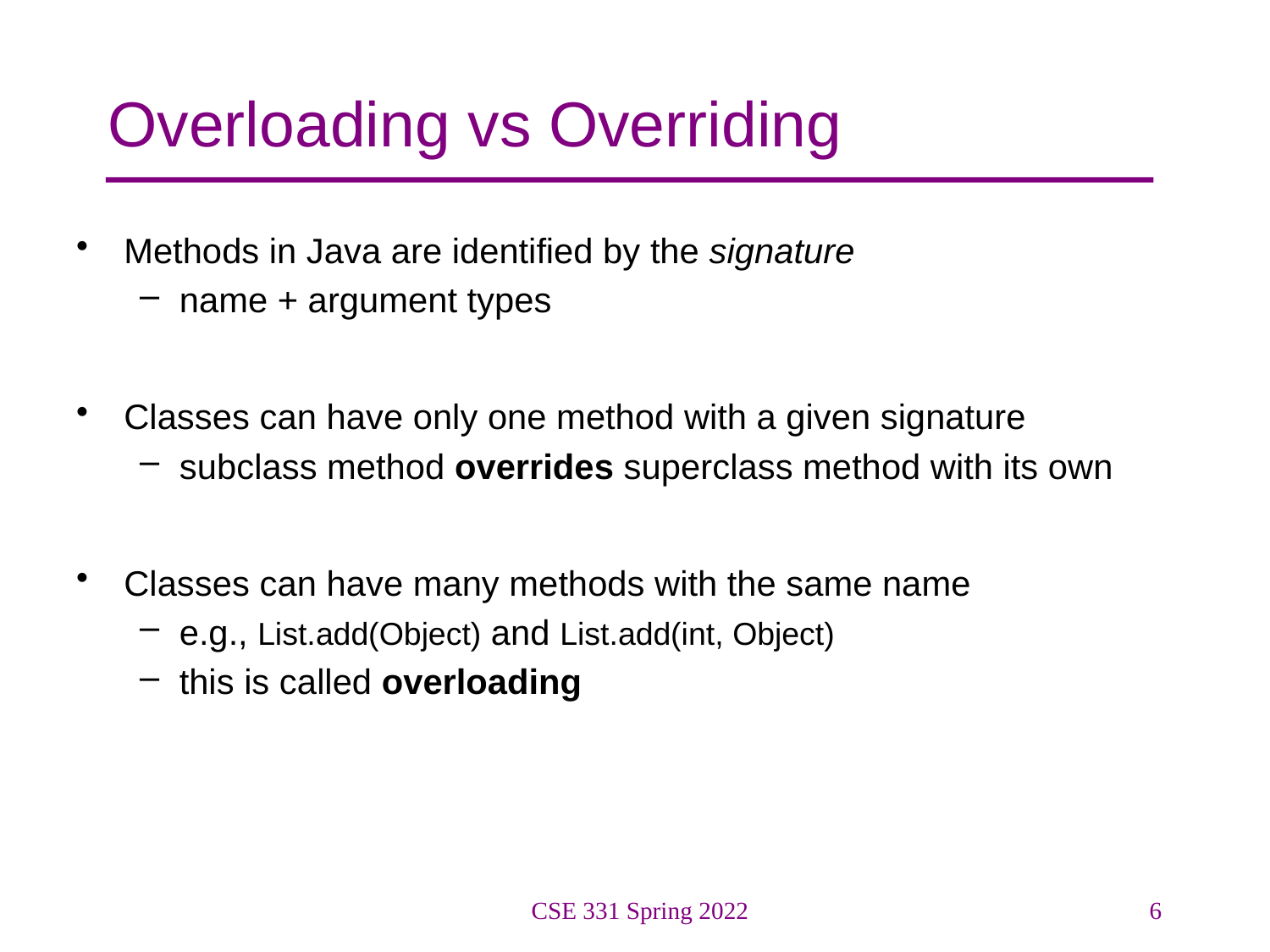

# Overloading vs Overriding
Methods in Java are identified by the signature
name + argument types

Classes can have only one method with a given signature
subclass method overrides superclass method with its own

Classes can have many methods with the same name
e.g., List.add(Object) and List.add(int, Object)
this is called overloading
CSE 331 Spring 2022

6